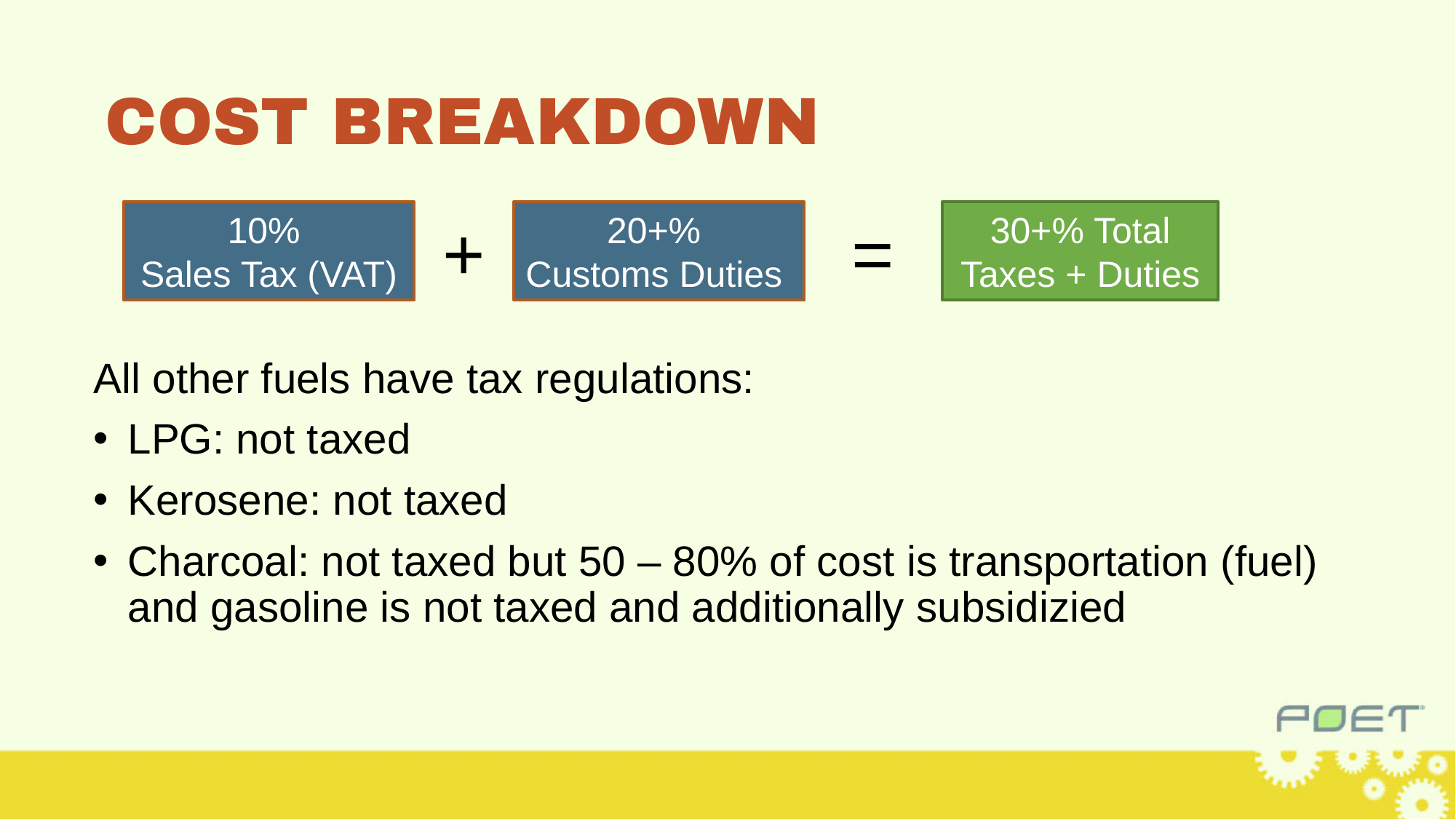

# COST BREAKDOWN
20+%
Customs Duties
=
+
30+% Total Taxes + Duties
10%
Sales Tax (VAT)

All other fuels have tax regulations:
LPG: not taxed
Kerosene: not taxed
Charcoal: not taxed but 50 – 80% of cost is transportation (fuel) and gasoline is not taxed and additionally subsidizied